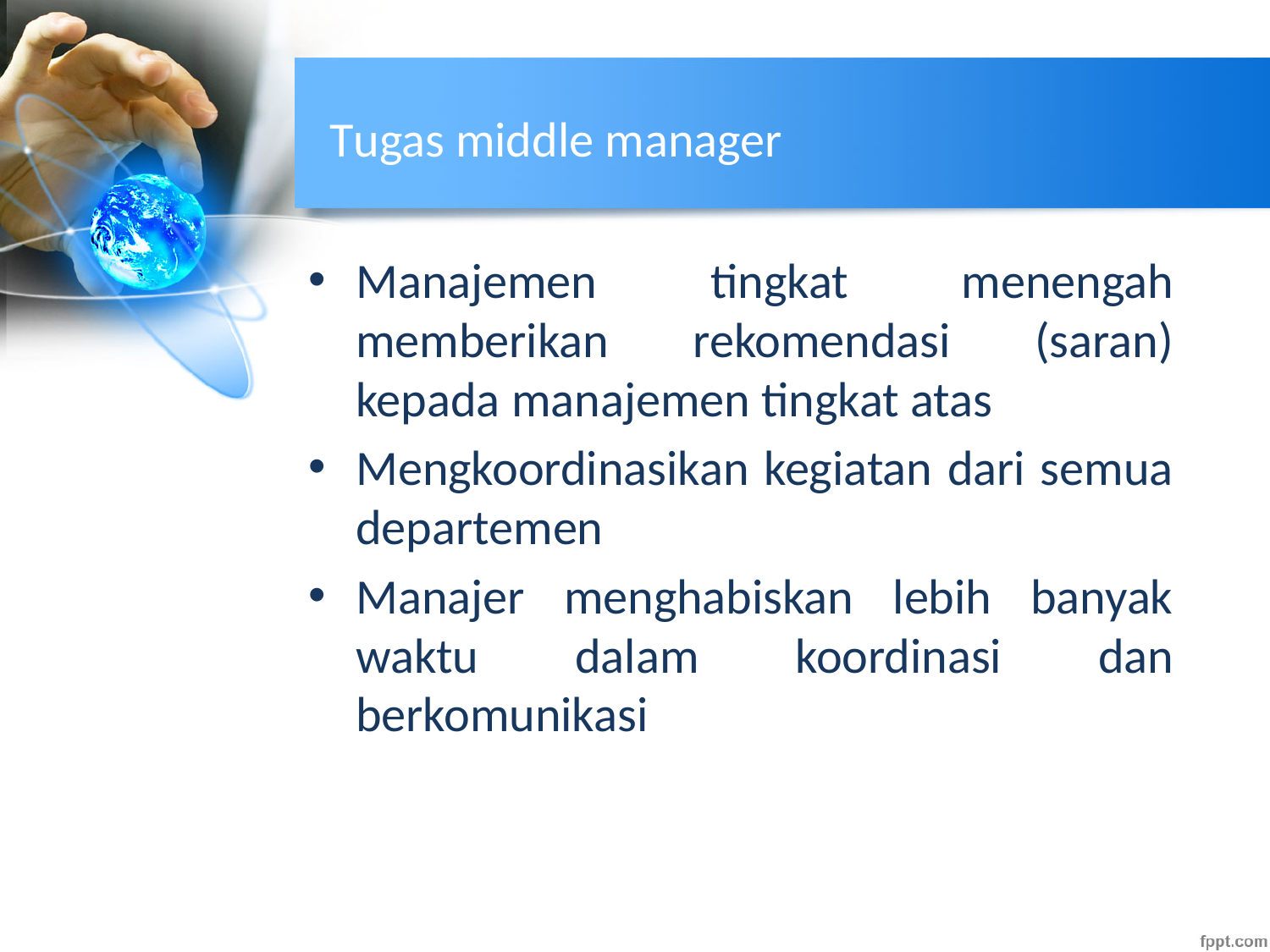

# Tugas middle manager
Manajemen tingkat menengah memberikan rekomendasi (saran) kepada manajemen tingkat atas
Mengkoordinasikan kegiatan dari semua departemen
Manajer menghabiskan lebih banyak waktu dalam koordinasi dan berkomunikasi